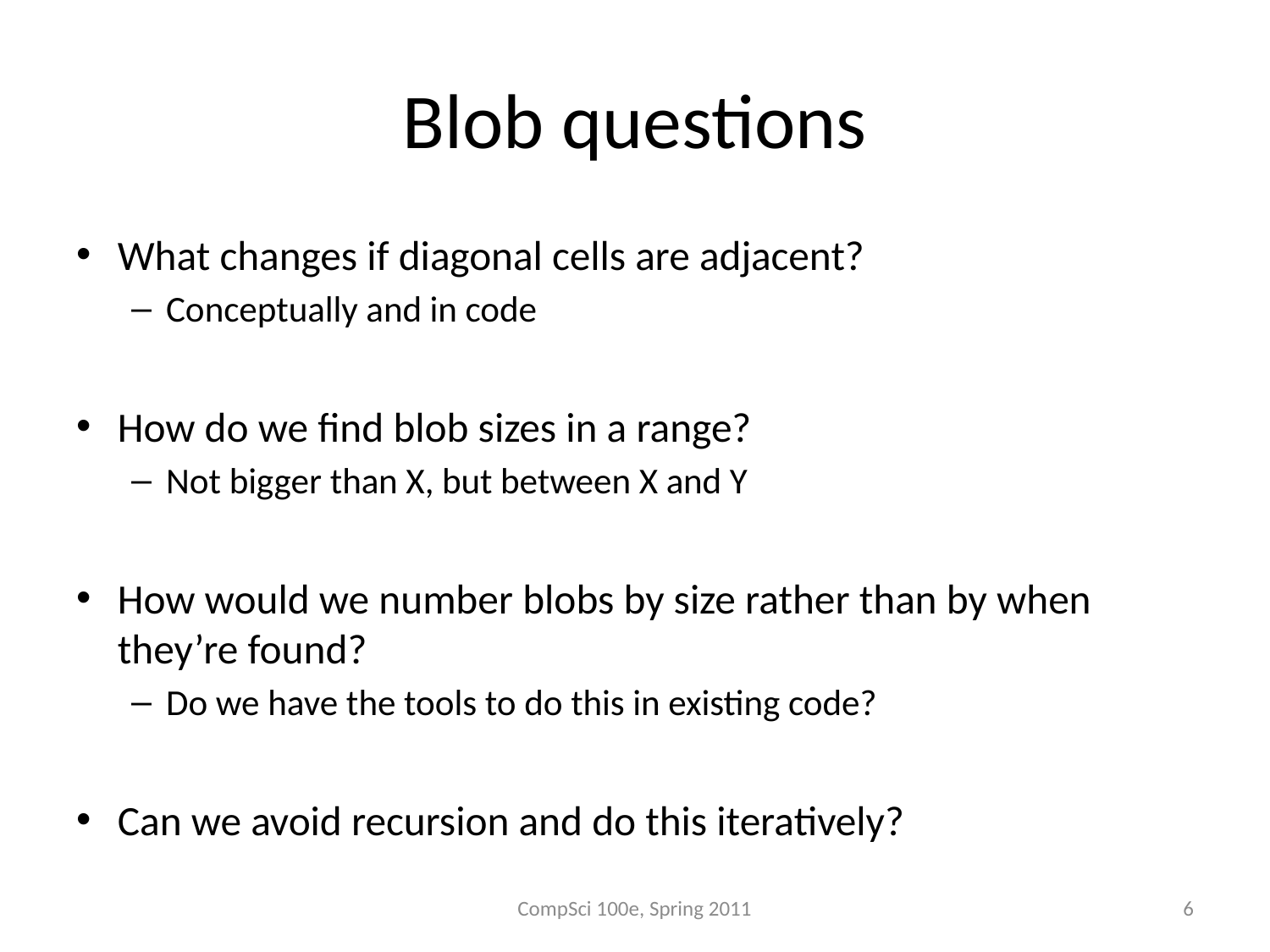

# Blob questions
What changes if diagonal cells are adjacent?
Conceptually and in code

How do we find blob sizes in a range?
Not bigger than X, but between X and Y

How would we number blobs by size rather than by when they’re found?
Do we have the tools to do this in existing code?

Can we avoid recursion and do this iteratively?
CompSci 100e, Spring 2011
6